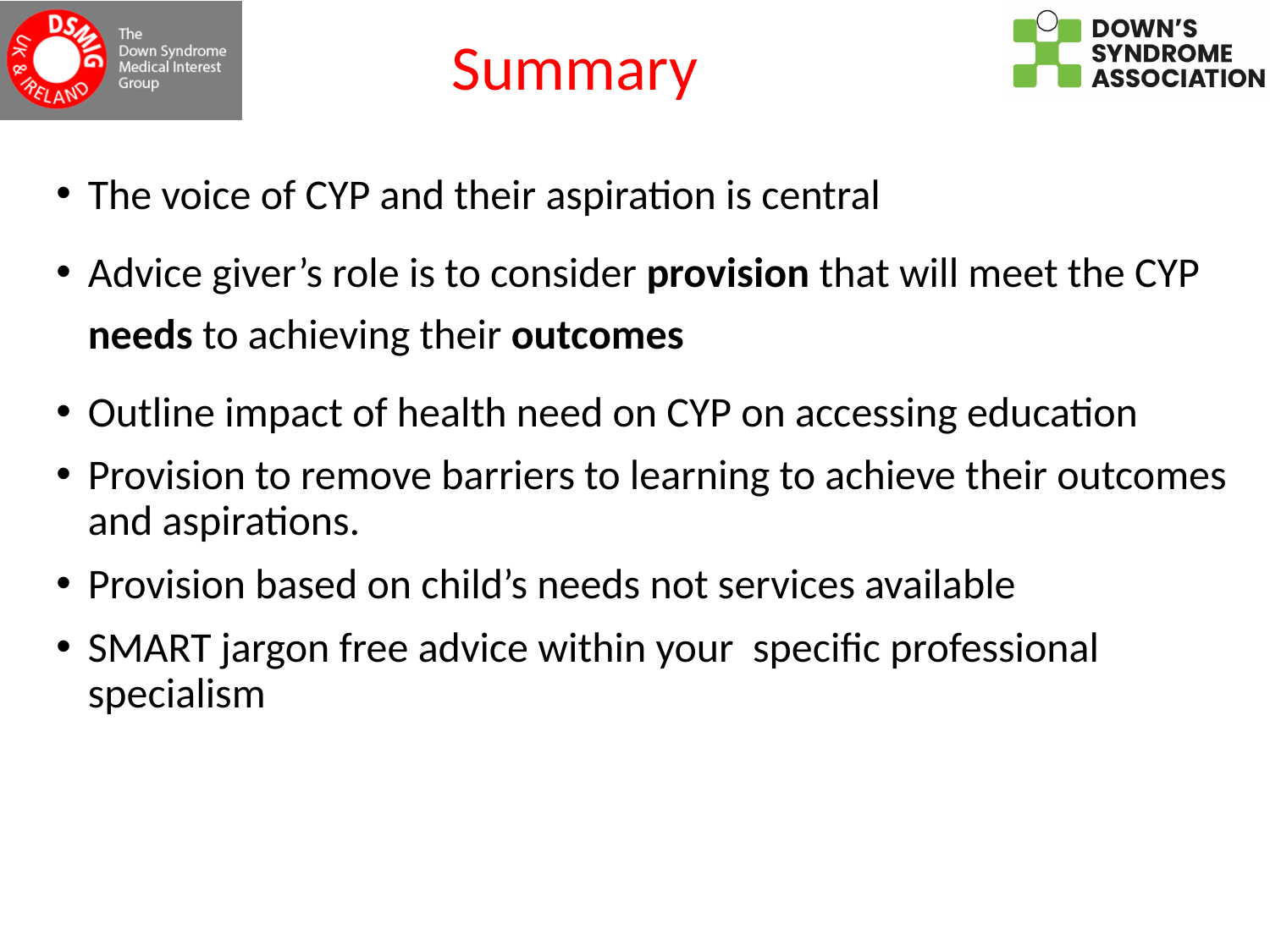

# Summary
The voice of CYP and their aspiration is central
Advice giver’s role is to consider provision that will meet the CYP needs to achieving their outcomes
Outline impact of health need on CYP on accessing education
Provision to remove barriers to learning to achieve their outcomes  and aspirations.
Provision based on child’s needs not services available
SMART jargon free advice within your  specific professional specialism